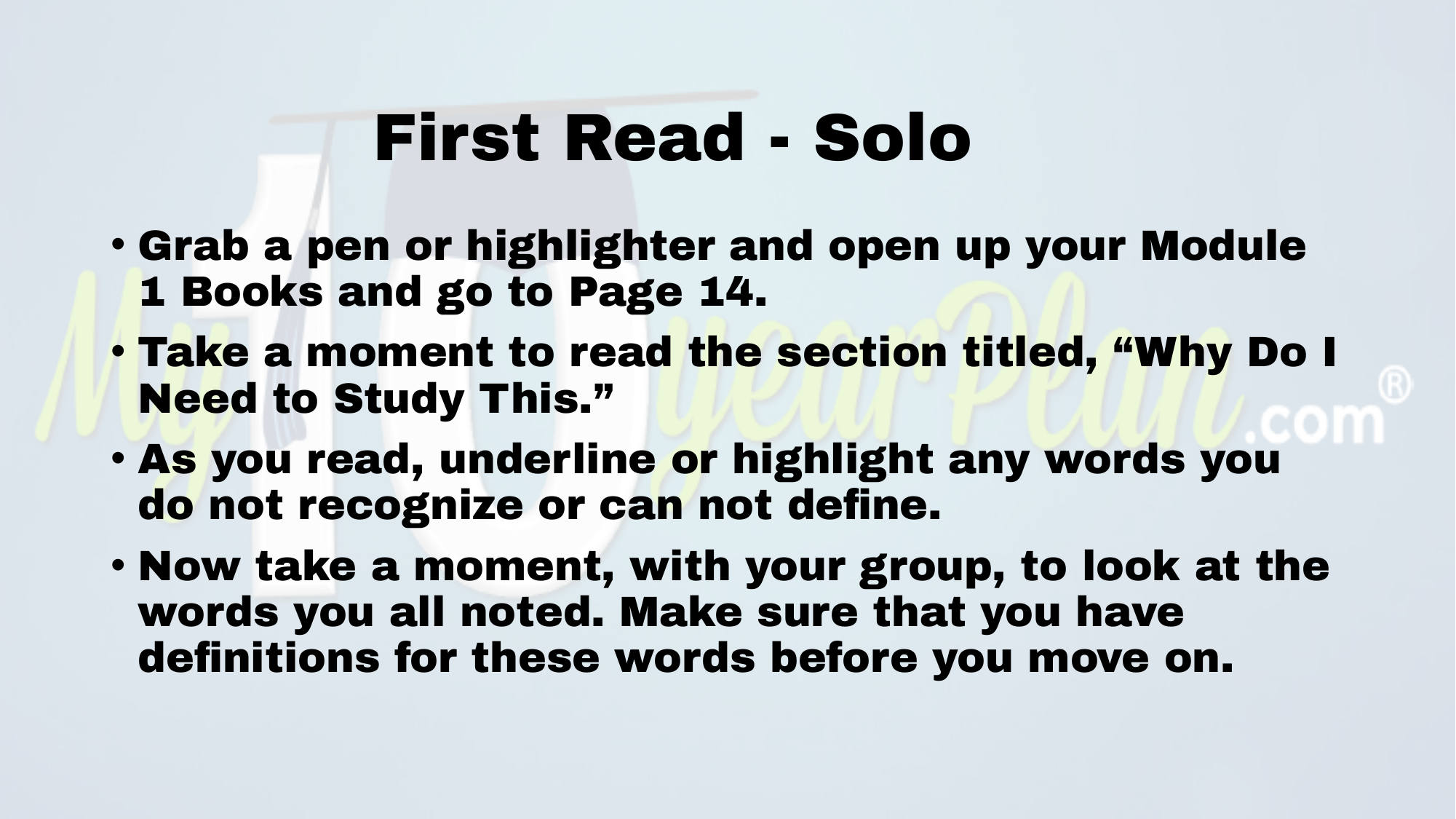

# First Read - Solo
Grab a pen or highlighter and open up your Module 1 Books and go to Page 14.
Take a moment to read the section titled, “Why Do I Need to Study This.”
As you read, underline or highlight any words you do not recognize or can not define.
Now take a moment, with your group, to look at the words you all noted. Make sure that you have definitions for these words before you move on.